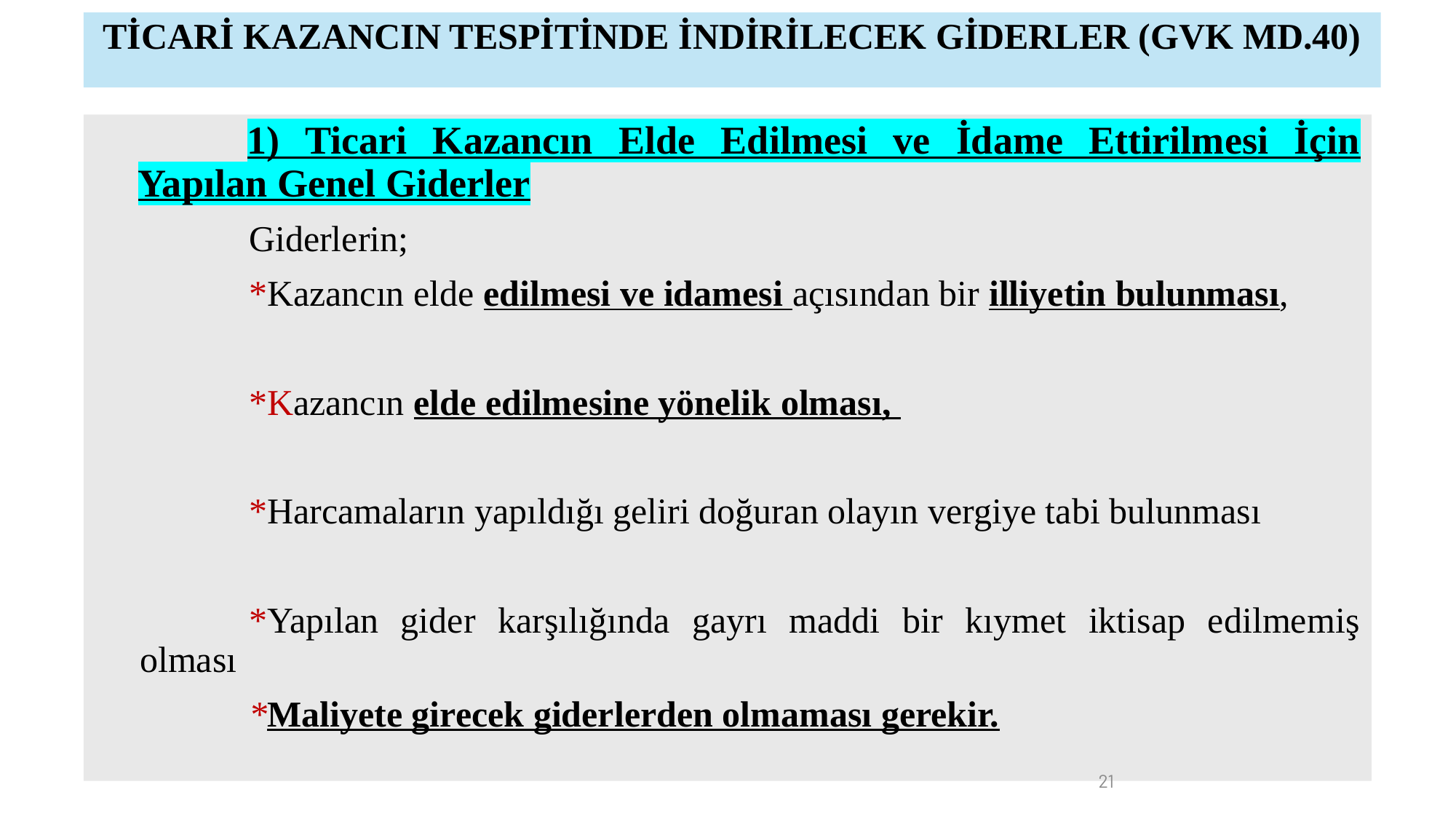

TİCARİ KAZANCIN TESPİTİNDE İNDİRİLECEK GİDERLER (GVK MD.40)
	1) Ticari Kazancın Elde Edilmesi ve İdame Ettirilmesi İçin Yapılan Genel Giderler
		Giderlerin;
		*Kazancın elde edilmesi ve idamesi açısından bir illiyetin bulunması,

		*Kazancın elde edilmesine yönelik olması,

		*Harcamaların yapıldığı geliri doğuran olayın vergiye tabi bulunması

		*Yapılan gider karşılığında gayrı maddi bir kıymet iktisap edilmemiş olması
		*Maliyete girecek giderlerden olmaması gerekir.

21